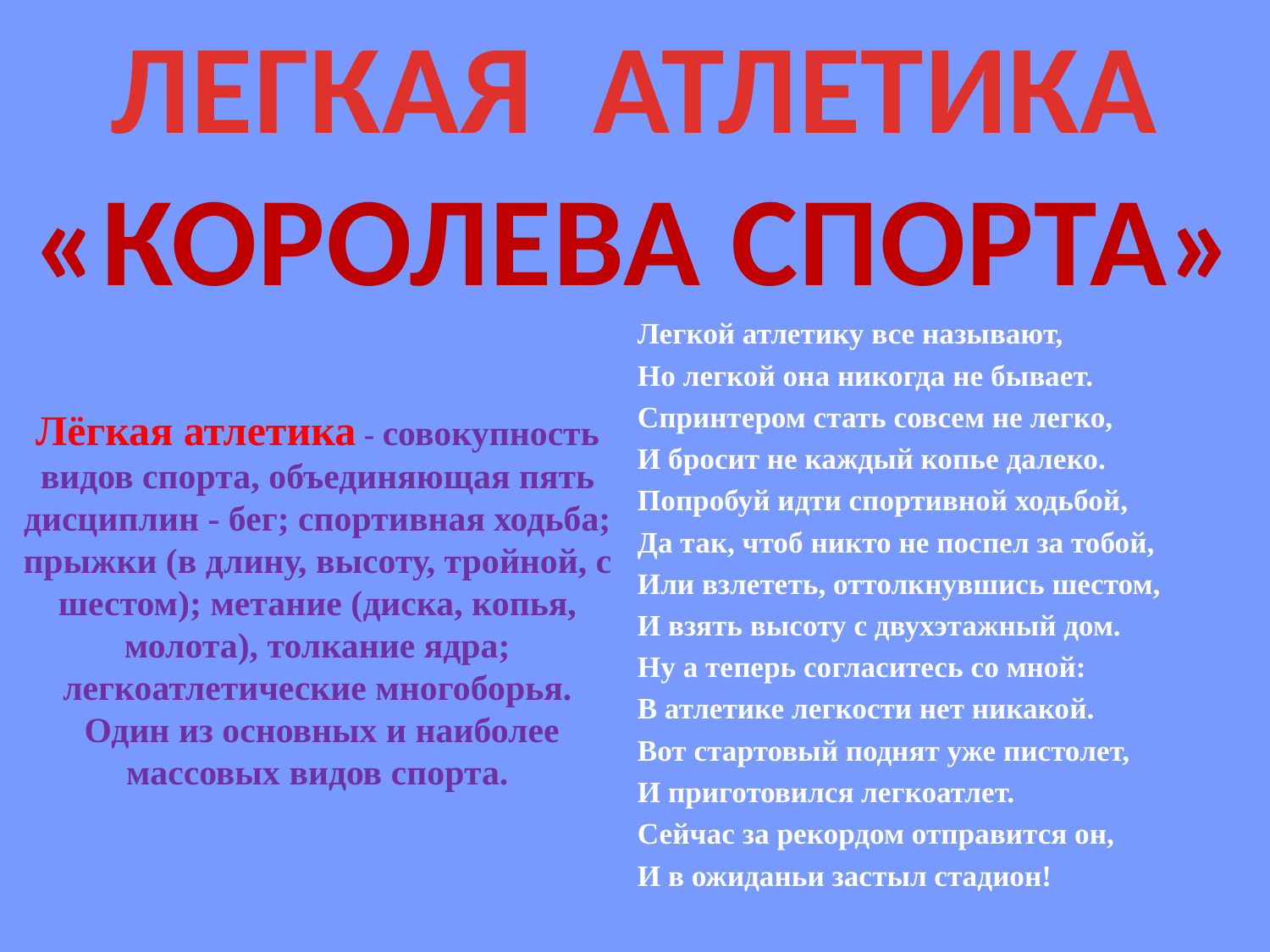

ЛЕГКАЯ  АТЛЕТИКА
«КОРОЛЕВА СПОРТА»

Легкой атлетику все называют,
Но легкой она никогда не бывает.
Спринтером стать совсем не легко,
И бросит не каждый копье далеко.
Попробуй идти спортивной ходьбой,
Да так, чтоб никто не поспел за тобой,
Или взлететь, оттолкнувшись шестом,
И взять высоту с двухэтажный дом.
Ну а теперь согласитесь со мной:
В атлетике легкости нет никакой.
Вот стартовый поднят уже пистолет,
И приготовился легкоатлет.
Сейчас за рекордом отправится он,
И в ожиданьи застыл стадион!

Лёгкая атлетика - совокупность видов спорта, объединяющая пять дисциплин - бег; спортивная ходьба; прыжки (в длину, высоту, тройной, с шестом); метание (диска, копья, молота), толкание ядра;
легкоатлетические многоборья.
 Один из основных и наиболее массовых видов спорта.